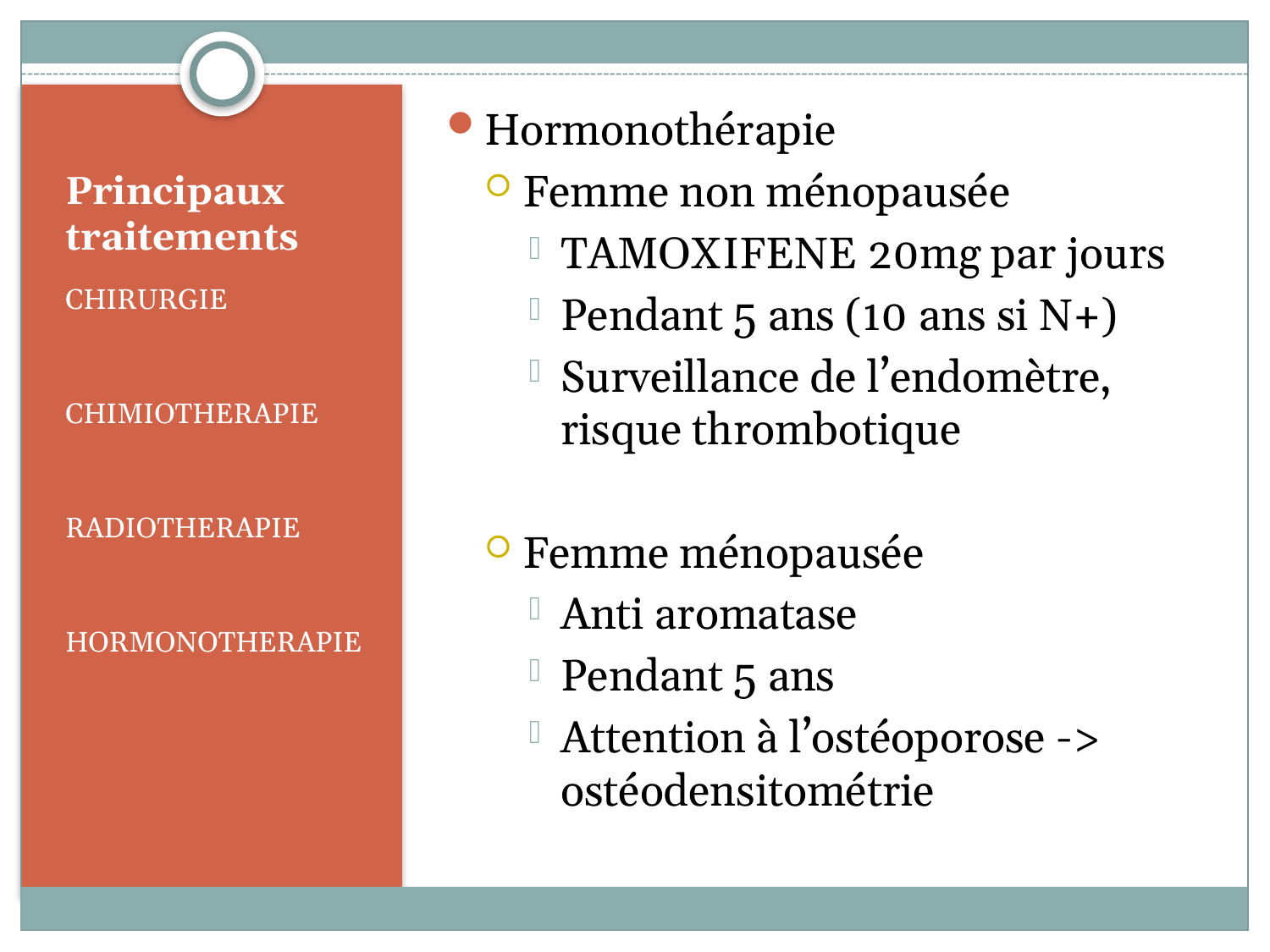

Hormonothérapie
Femme non ménopausée
TAMOXIFENE 20mg par jours
Pendant 5 ans (10 ans si N+)
Surveillance de l’endomètre, risque thrombotique

Femme ménopausée
Anti aromatase
Pendant 5 ans
Attention à l’ostéoporose -> ostéodensitométrie
# Principaux traitements
CHIRURGIE

CHIMIOTHERAPIE

RADIOTHERAPIE

HORMONOTHERAPIE